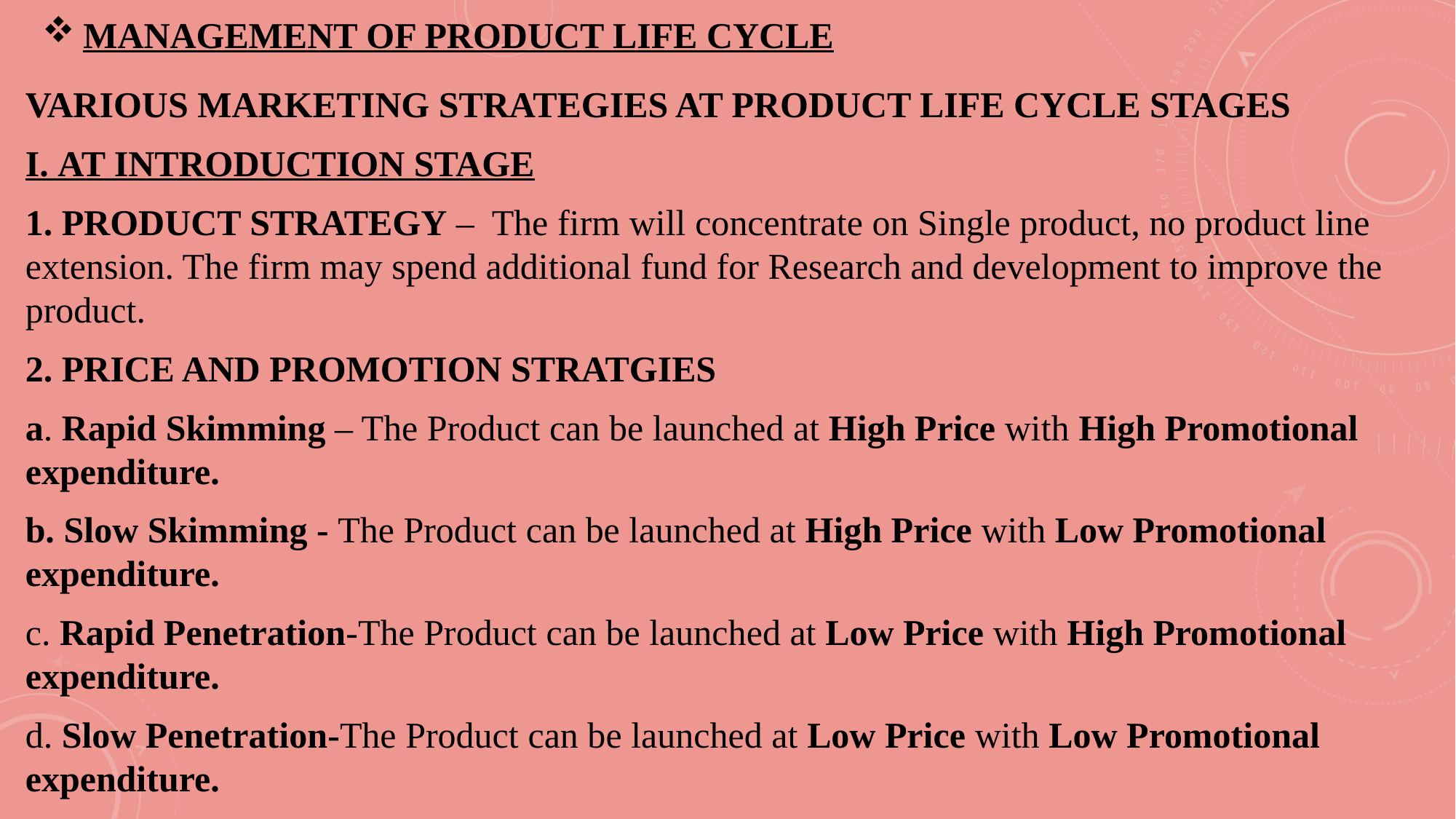

# MANAGEMENT OF PRODUCT LIFE CYCLE
VARIOUS MARKETING STRATEGIES AT PRODUCT LIFE CYCLE STAGES
I. AT INTRODUCTION STAGE
1. PRODUCT STRATEGY –  The firm will concentrate on Single product, no product line extension. The firm may spend additional fund for Research and development to improve the product.
2. PRICE AND PROMOTION STRATGIES
a. Rapid Skimming – The Product can be launched at High Price with High Promotional expenditure.
b. Slow Skimming - The Product can be launched at High Price with Low Promotional expenditure.
c. Rapid Penetration-The Product can be launched at Low Price with High Promotional expenditure.
d. Slow Penetration-The Product can be launched at Low Price with Low Promotional expenditure.